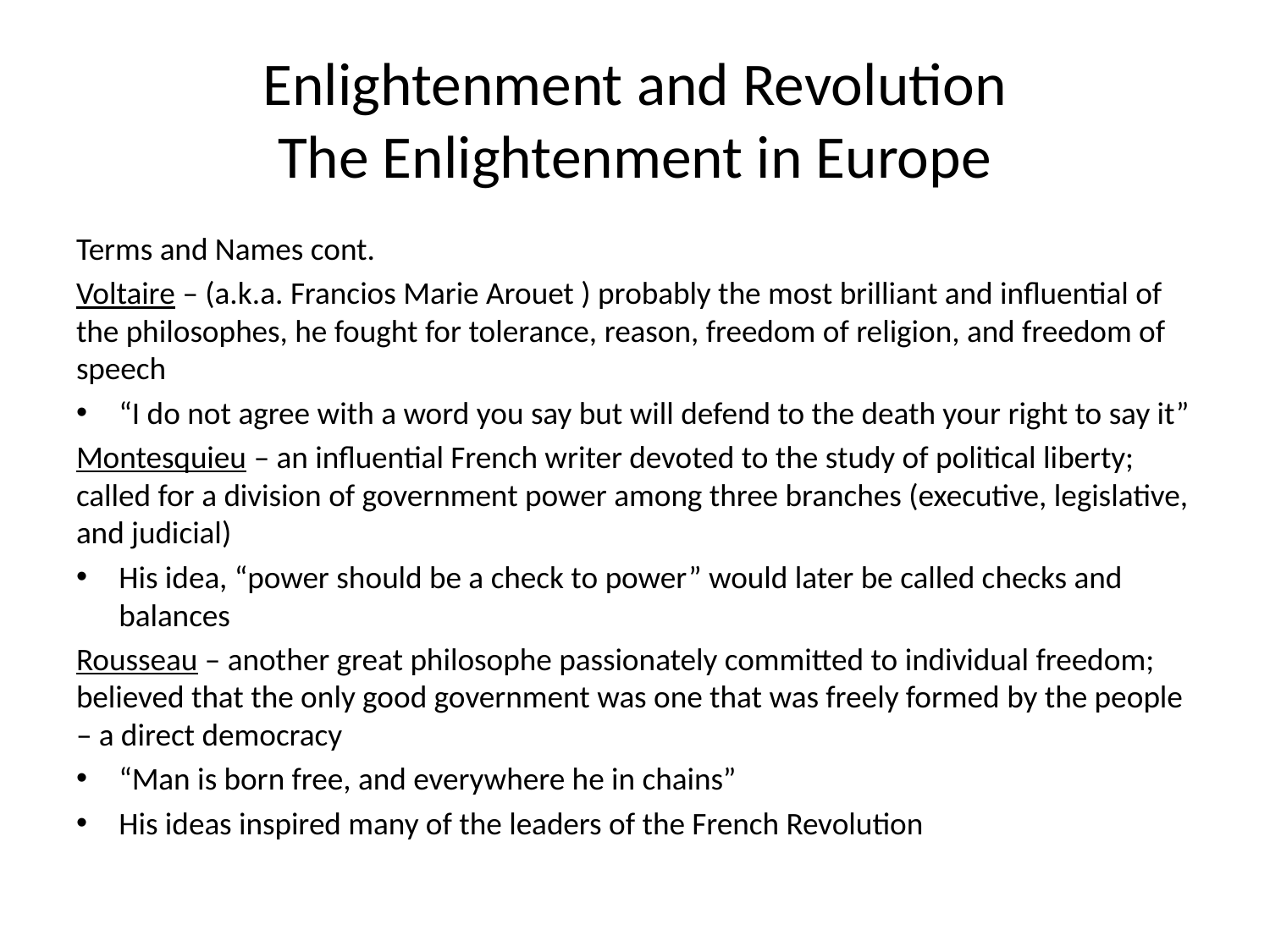

# Enlightenment and Revolution The Enlightenment in Europe
Terms and Names cont.
Voltaire – (a.k.a. Francios Marie Arouet ) probably the most brilliant and influential of the philosophes, he fought for tolerance, reason, freedom of religion, and freedom of speech
“I do not agree with a word you say but will defend to the death your right to say it”
Montesquieu – an influential French writer devoted to the study of political liberty; called for a division of government power among three branches (executive, legislative, and judicial)
His idea, “power should be a check to power” would later be called checks and balances
Rousseau – another great philosophe passionately committed to individual freedom; believed that the only good government was one that was freely formed by the people – a direct democracy
“Man is born free, and everywhere he in chains”
His ideas inspired many of the leaders of the French Revolution